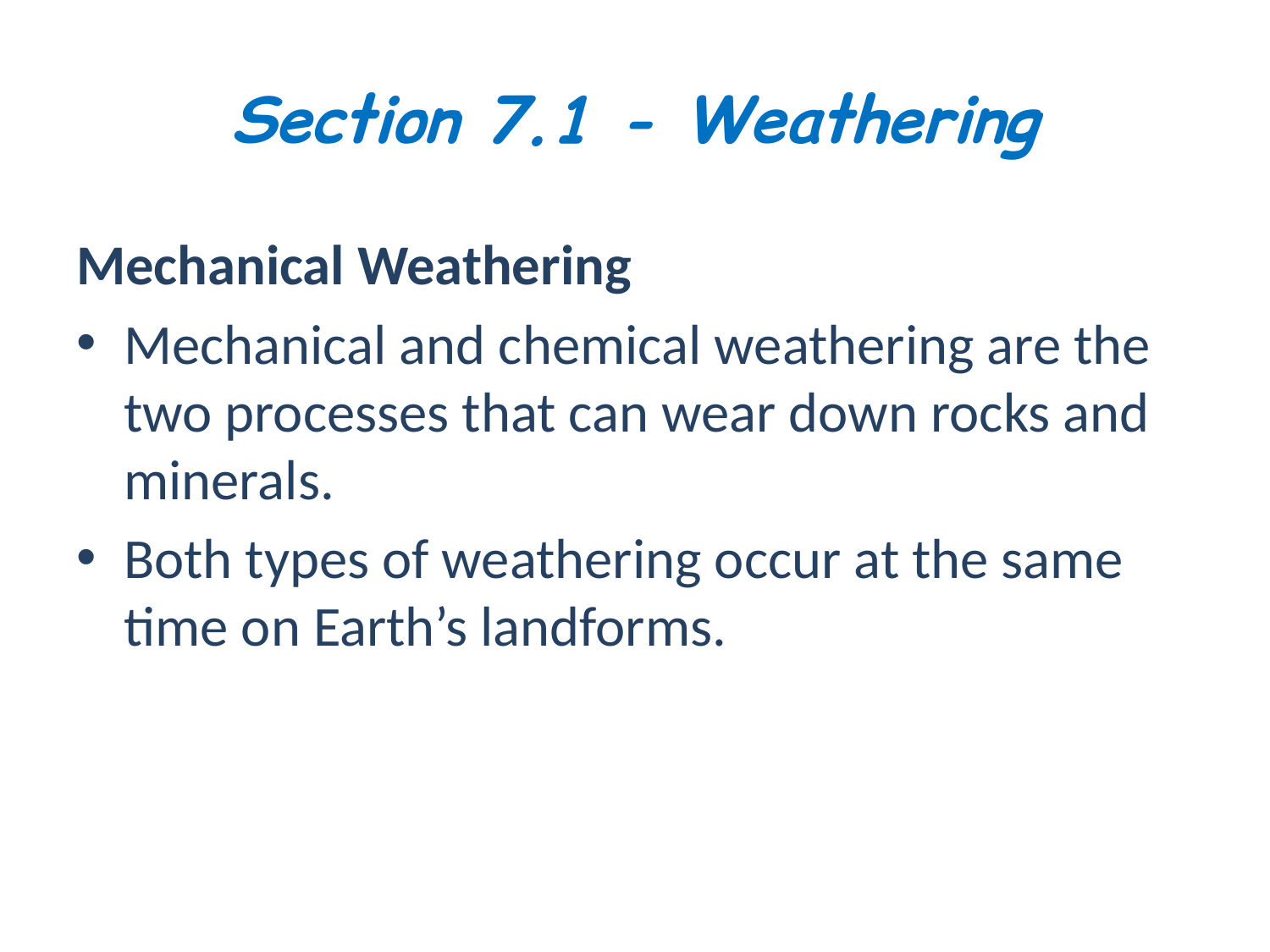

# Section 7.1 - Weathering
Mechanical Weathering
Mechanical and chemical weathering are the two processes that can wear down rocks and minerals.
Both types of weathering occur at the same time on Earth’s landforms.